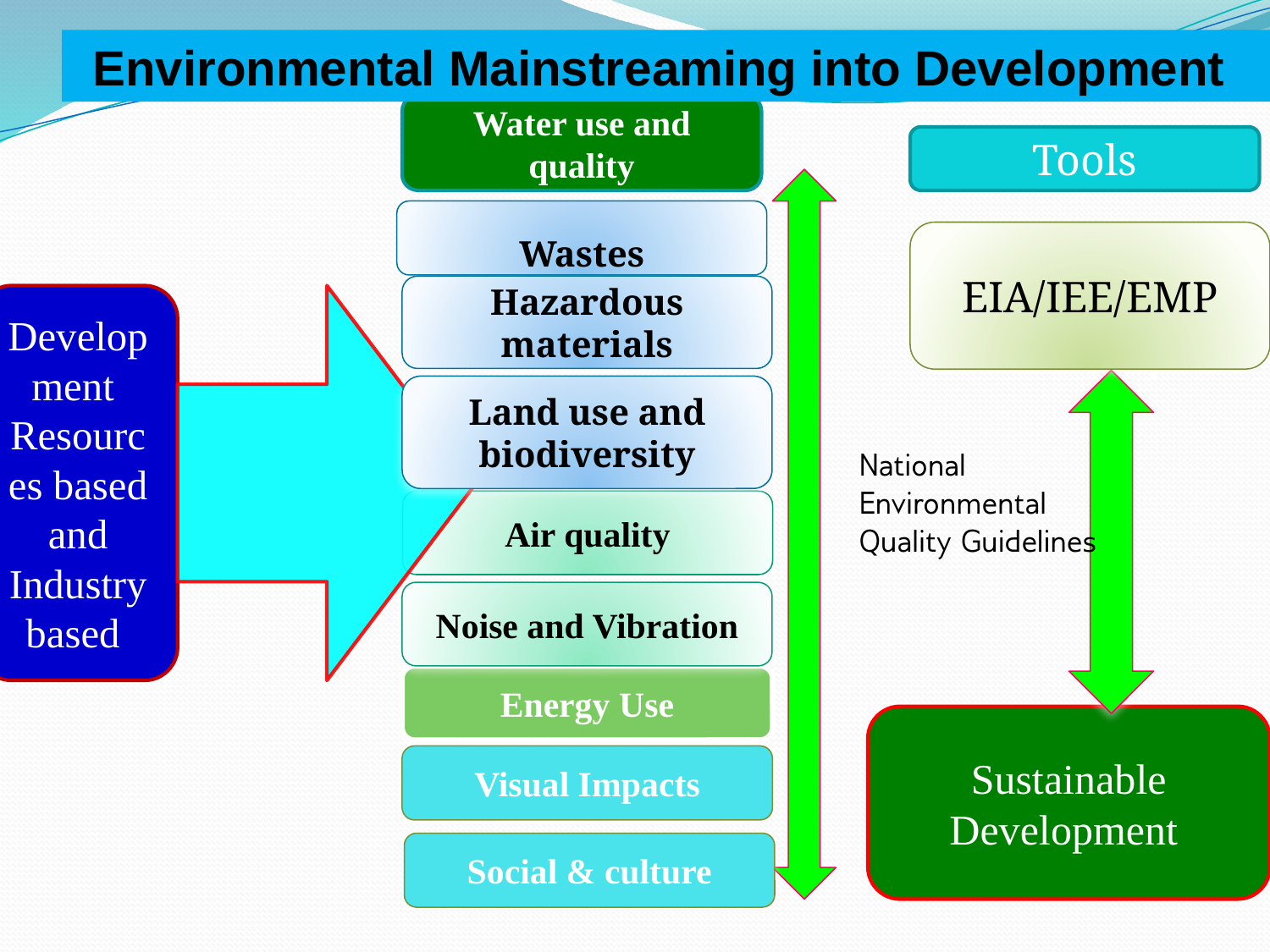

Environmental Mainstreaming into Development
Water use and quality
Tools
Wastes
EIA/IEE/EMP
Hazardous materials
Development
Resources based and Industry based
?
Land use and biodiversity
National Environmental Quality Guidelines
Air quality

Noise and Vibration
Energy Use
Sustainable Development
Visual Impacts
Social & culture